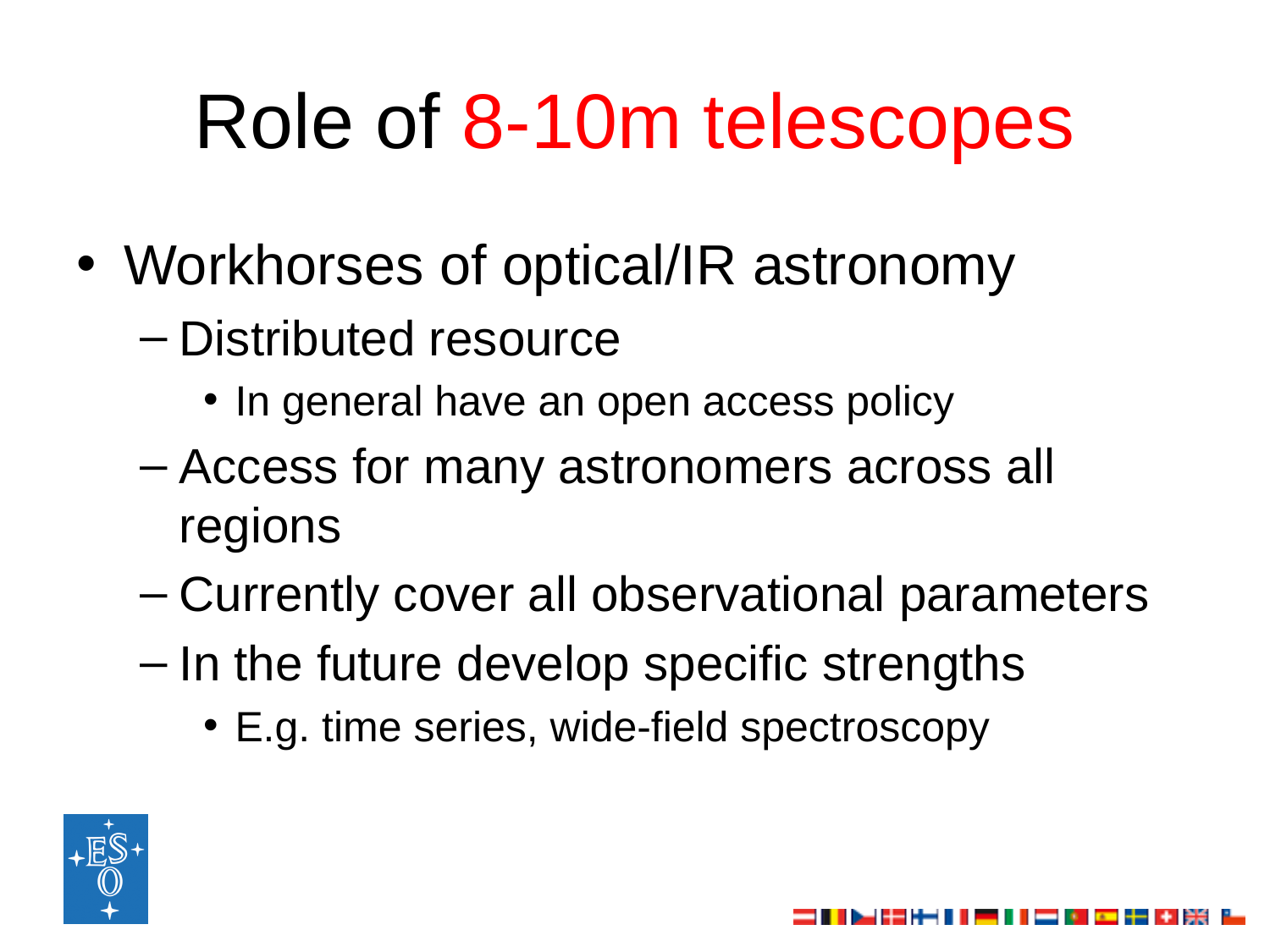

# Role of 8-10m telescopes
Workhorses of optical/IR astronomy
Distributed resource
In general have an open access policy
Access for many astronomers across all regions
Currently cover all observational parameters
In the future develop specific strengths
E.g. time series, wide-field spectroscopy